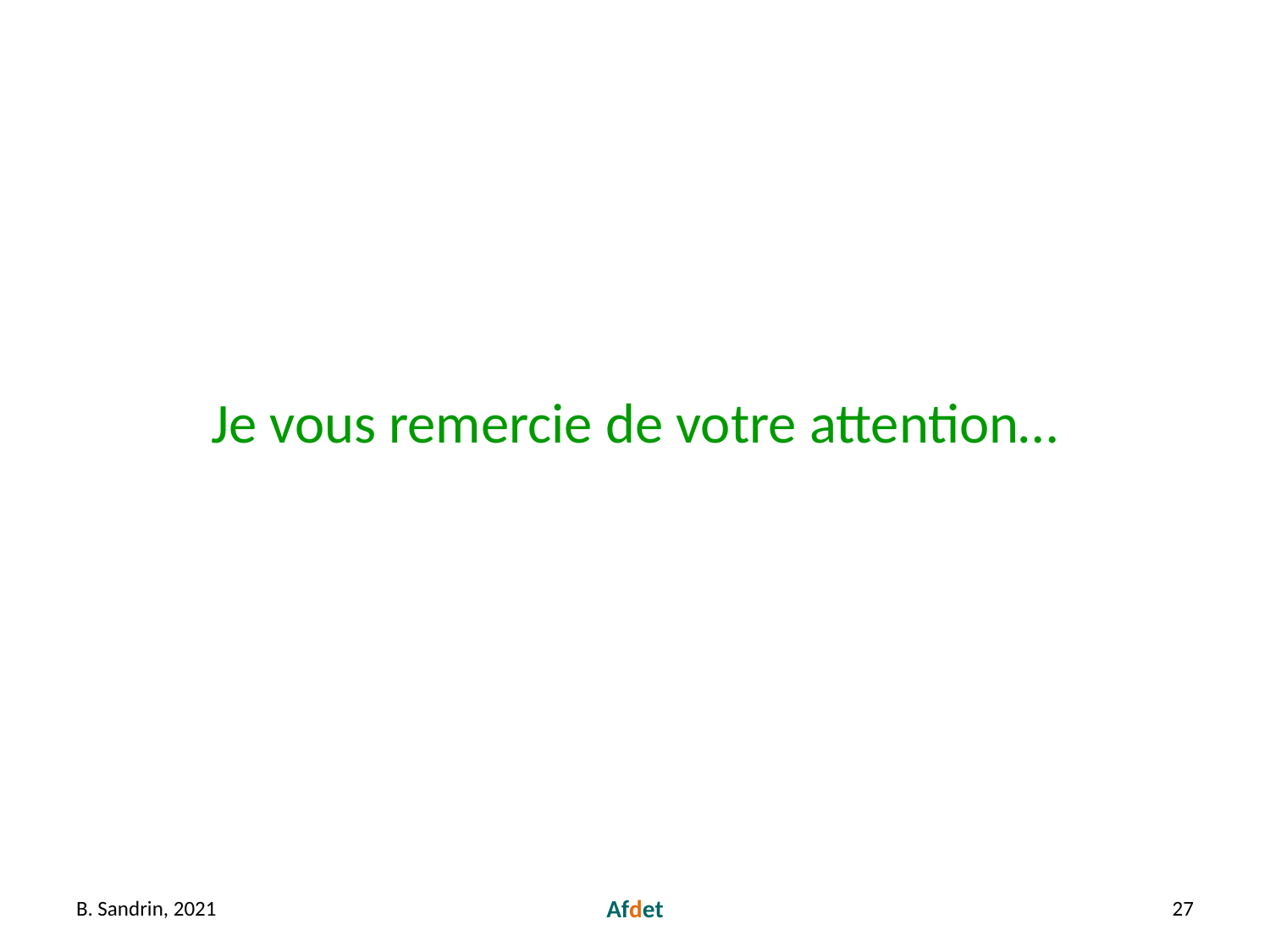

#

Je vous remercie de votre attention…
B. Sandrin, 2021
Afdet
27